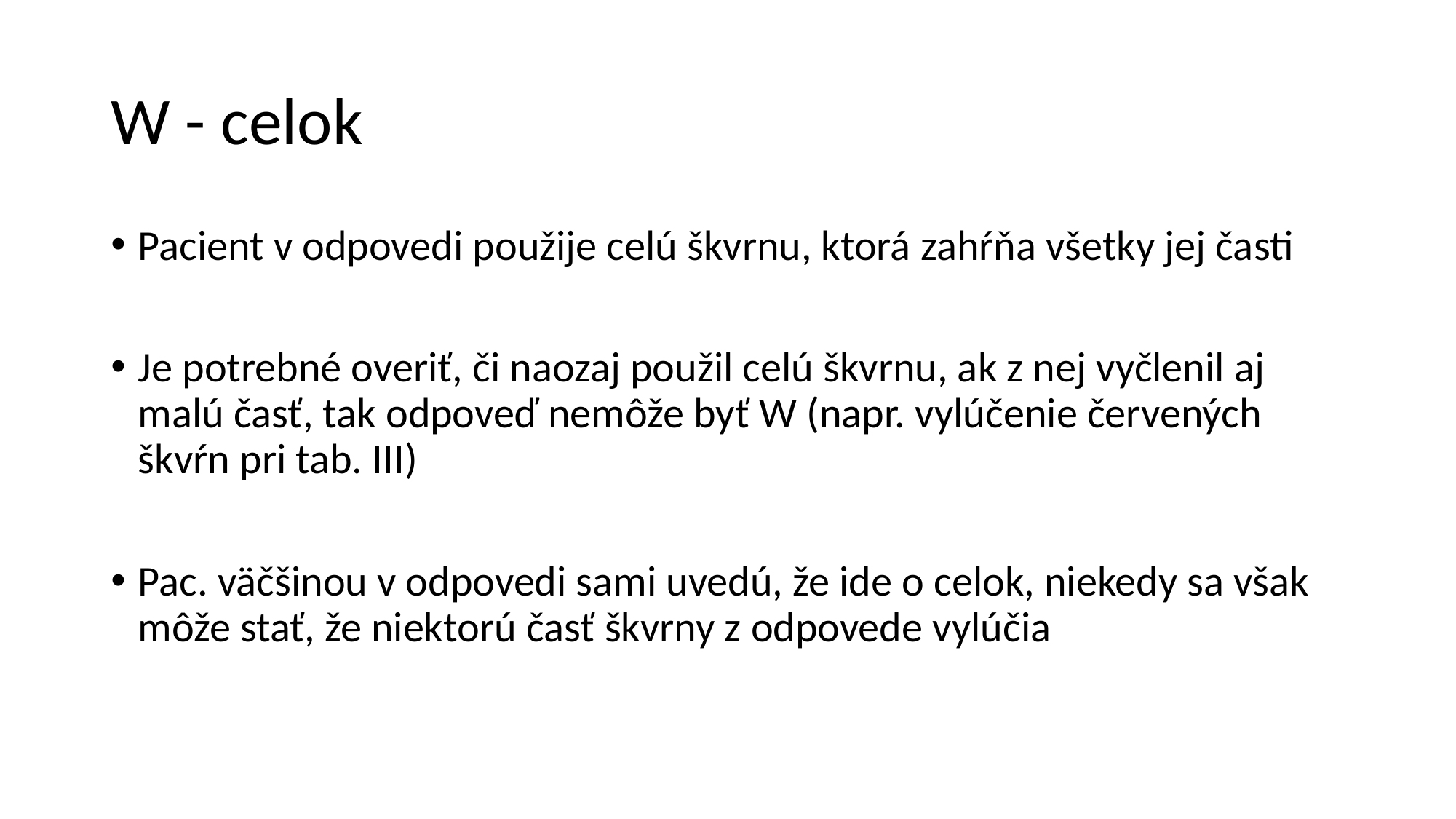

# W - celok
Pacient v odpovedi použije celú škvrnu, ktorá zahŕňa všetky jej časti

Je potrebné overiť, či naozaj použil celú škvrnu, ak z nej vyčlenil aj malú časť, tak odpoveď nemôže byť W (napr. vylúčenie červených škvŕn pri tab. III)

Pac. väčšinou v odpovedi sami uvedú, že ide o celok, niekedy sa však môže stať, že niektorú časť škvrny z odpovede vylúčia